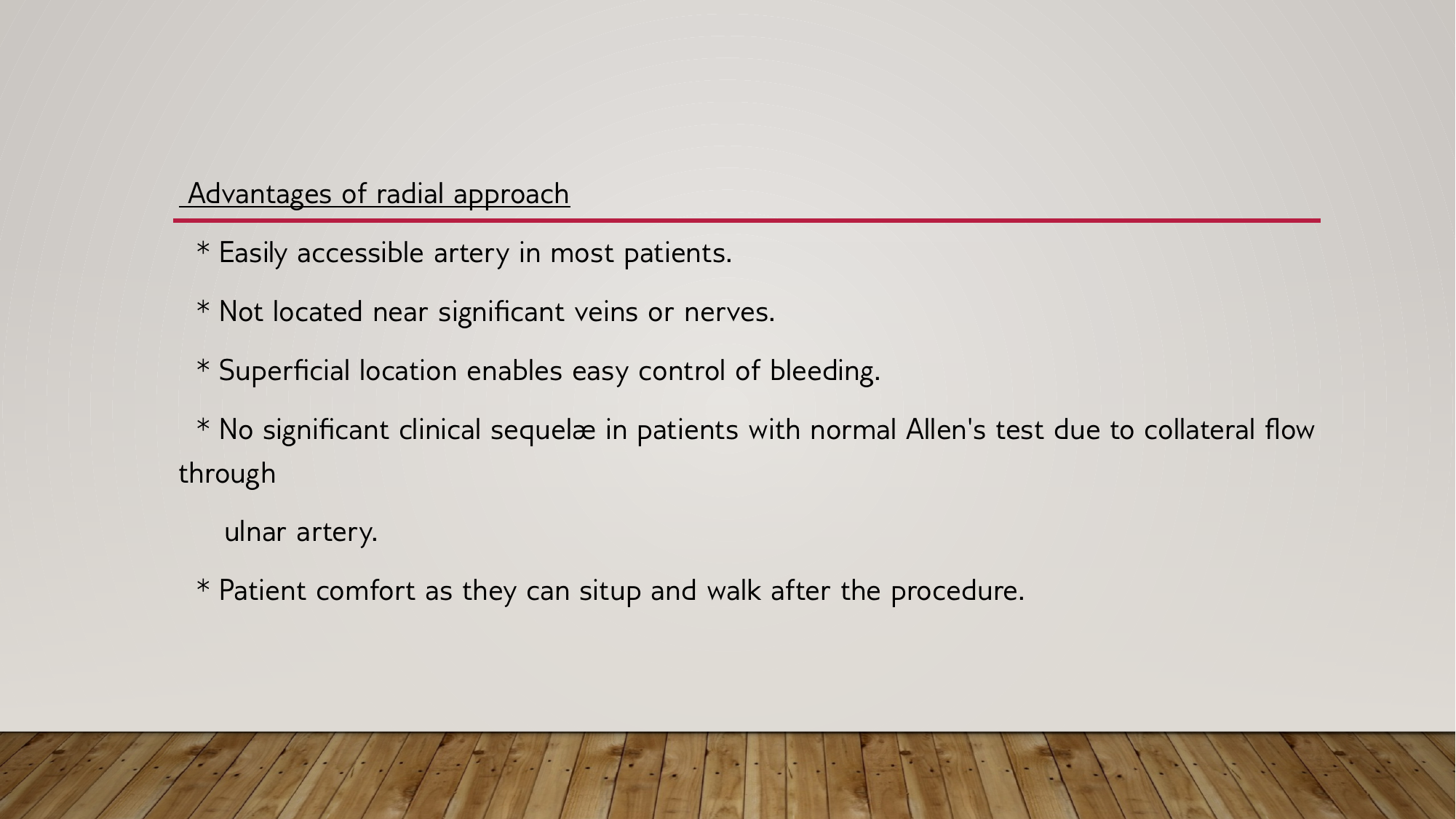

Advantages of radial approach
  * Easily accessible artery in most patients.
  * Not located near significant veins or nerves.
  * Superficial location enables easy control of bleeding.
  * No significant clinical sequelae in patients with normal Allen's test due to collateral flow through
     ulnar artery.
  * Patient comfort as they can situp and walk after the procedure.